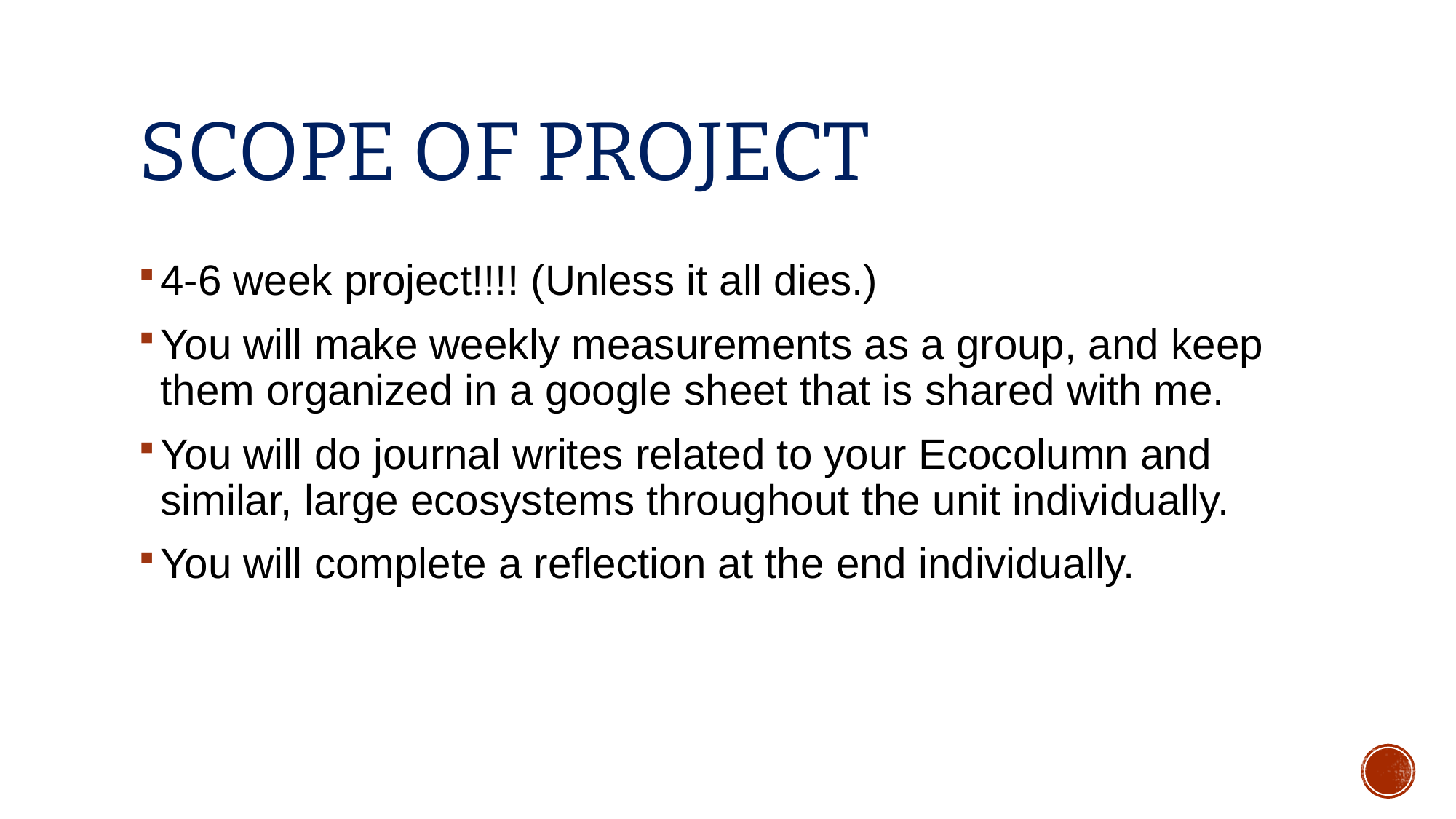

# Scope of project
4-6 week project!!!! (Unless it all dies.)
You will make weekly measurements as a group, and keep them organized in a google sheet that is shared with me.
You will do journal writes related to your Ecocolumn and similar, large ecosystems throughout the unit individually.
You will complete a reflection at the end individually.